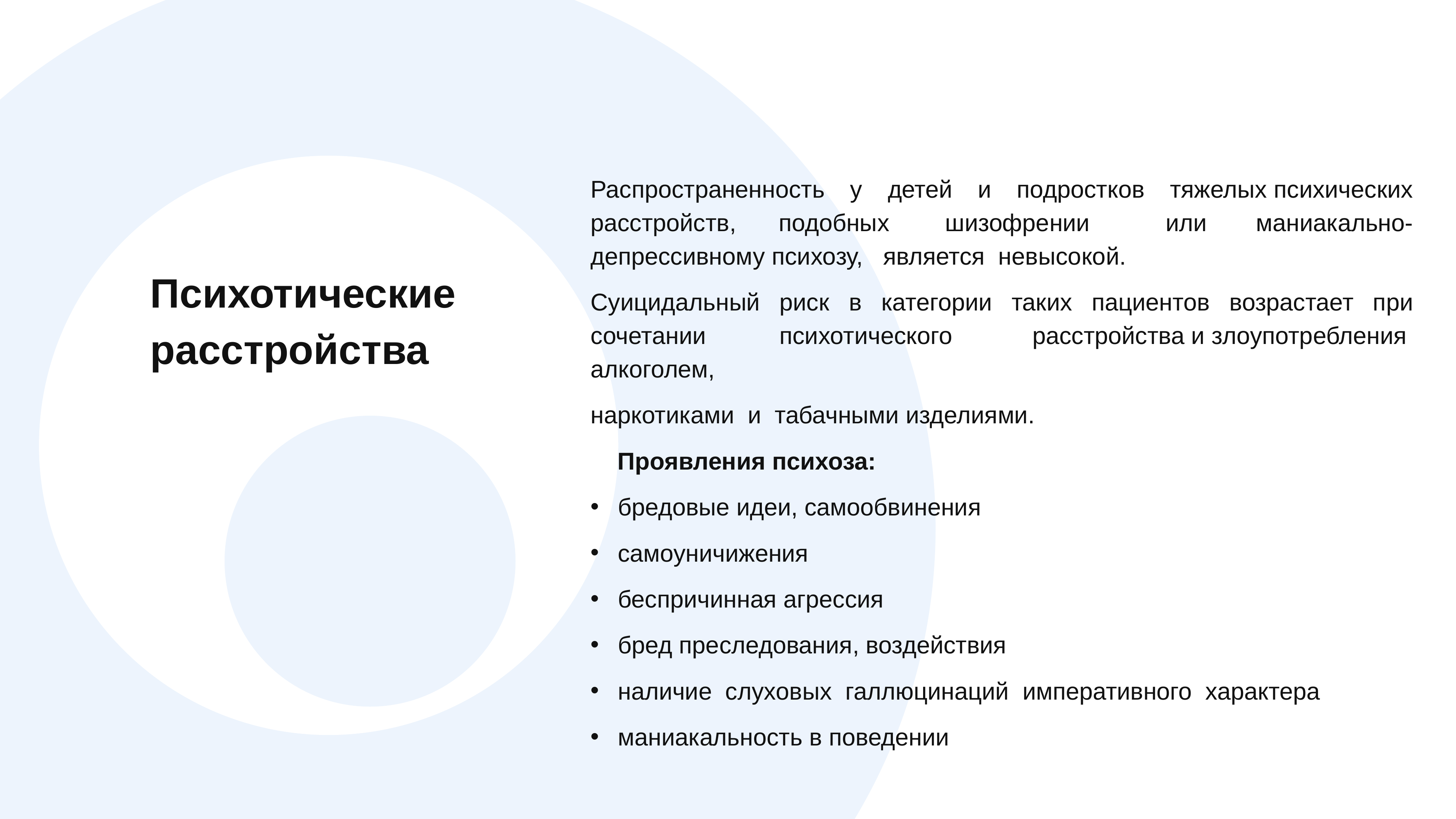

Распространенность  у  детей  и  подростков  тяжелых психических расстройств,  подобных    шизофрении       или   маниакально-депрессивному психозу,   является  невысокой.
Суицидальный риск в категории таких пациентов возрастает при сочетании психотического  расстройства и злоупотребления  алкоголем,
наркотиками  и  табачными изделиями.
    Проявления психоза:
бредовые идеи, самообвинения
самоуничижения
беспричинная агрессия
бред преследования, воздействия
наличие  слуховых  галлюцинаций  императивного  характера
маниакальность в поведении
Психотические расстройства